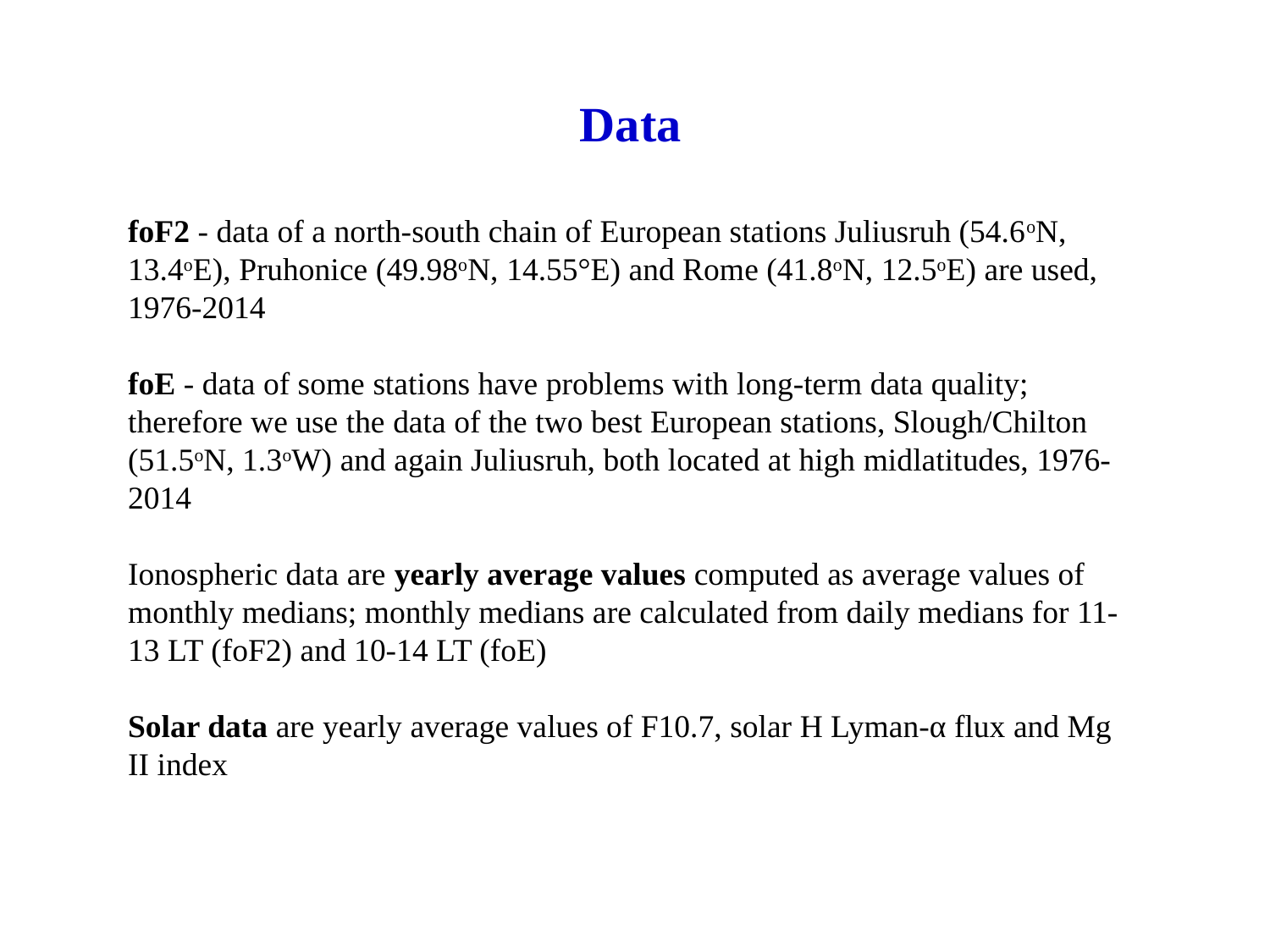

Data

foF2 - data of a north-south chain of European stations Juliusruh (54.6oN, 13.4oE), Pruhonice (49.98oN, 14.55°E) and Rome (41.8oN, 12.5oE) are used, 1976-2014

foE - data of some stations have problems with long-term data quality; therefore we use the data of the two best European stations, Slough/Chilton (51.5oN, 1.3oW) and again Juliusruh, both located at high midlatitudes, 1976-2014

Ionospheric data are yearly average values computed as average values of monthly medians; monthly medians are calculated from daily medians for 11-13 LT (foF2) and 10-14 LT (foE)

Solar data are yearly average values of F10.7, solar H Lyman-α flux and Mg II index